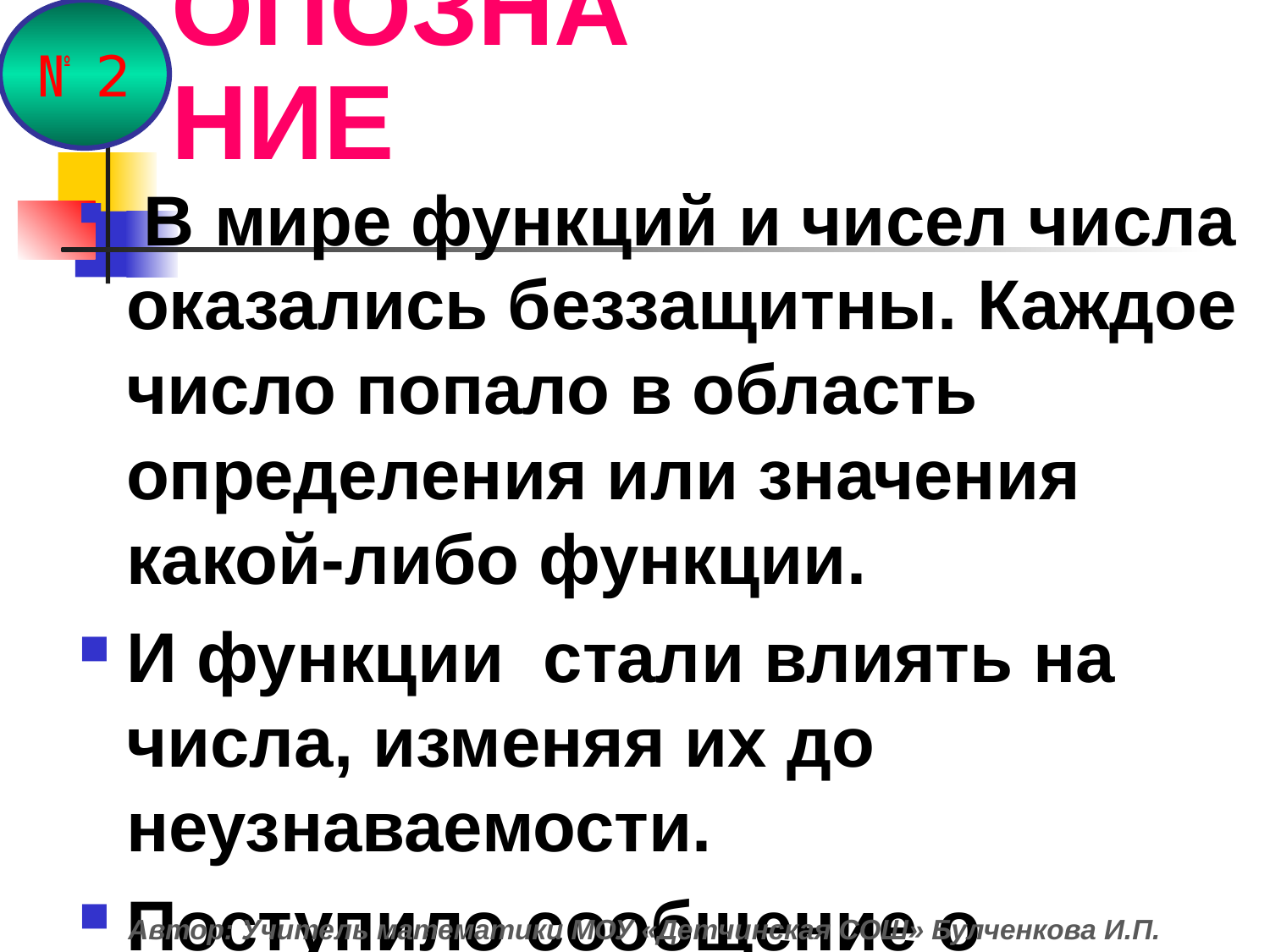

№ 2
# ОПОЗНАНИЕ
 В мире функций и чисел числа оказались беззащитны. Каждое число попало в область определения или значения какой-либо функции.
И функции  стали влиять на числа, изменяя их до неузнаваемости.
Поступило сообщение о нарушении закона. Вы прибыли на место преступления и увидели следующую картину:
Автор: Учитель математики МОУ «Детчинская СОШ» Булченкова И.П.